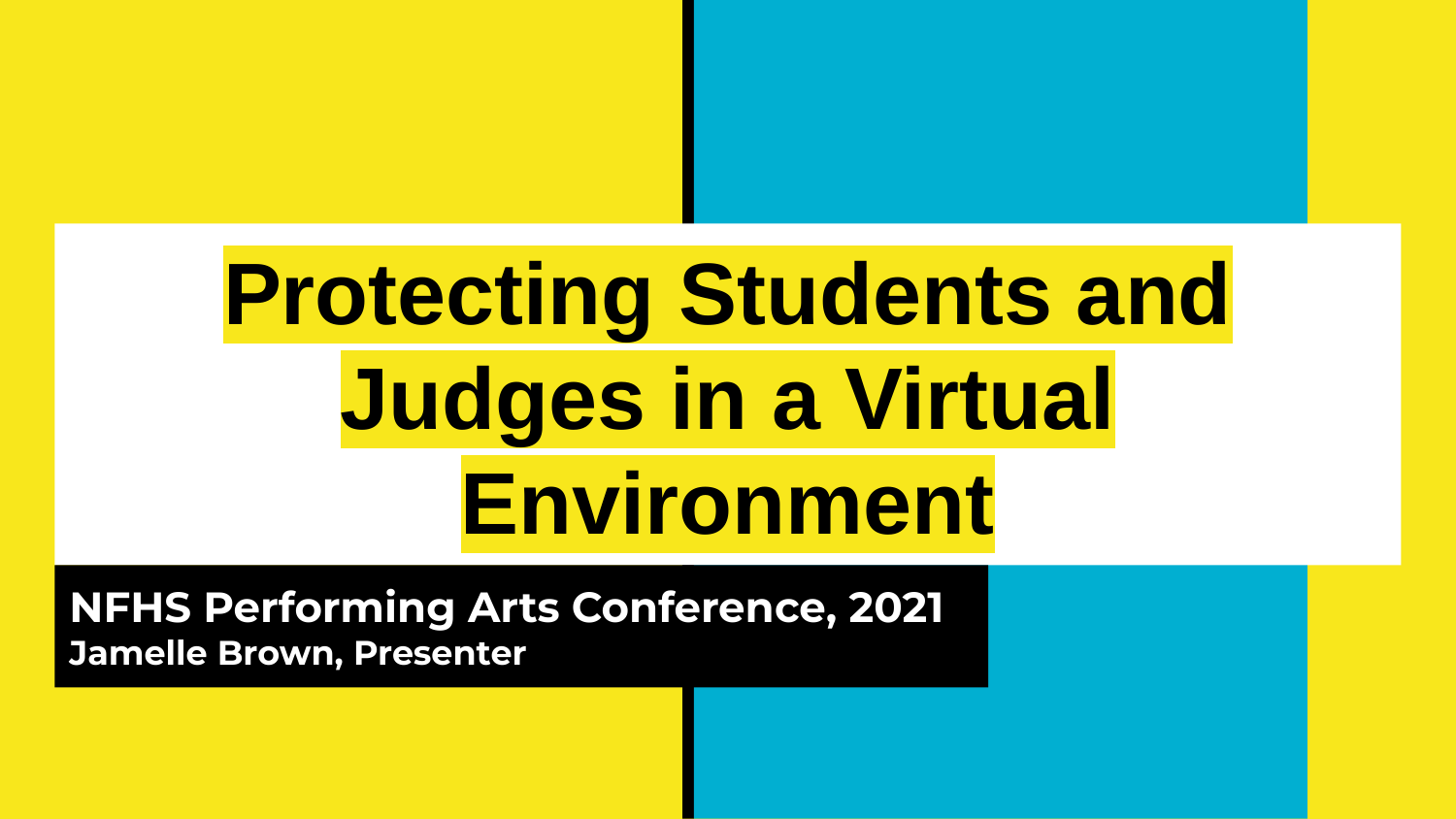

# Protecting Students and Judges in a Virtual Environment
NFHS Performing Arts Conference, 2021
Jamelle Brown, Presenter